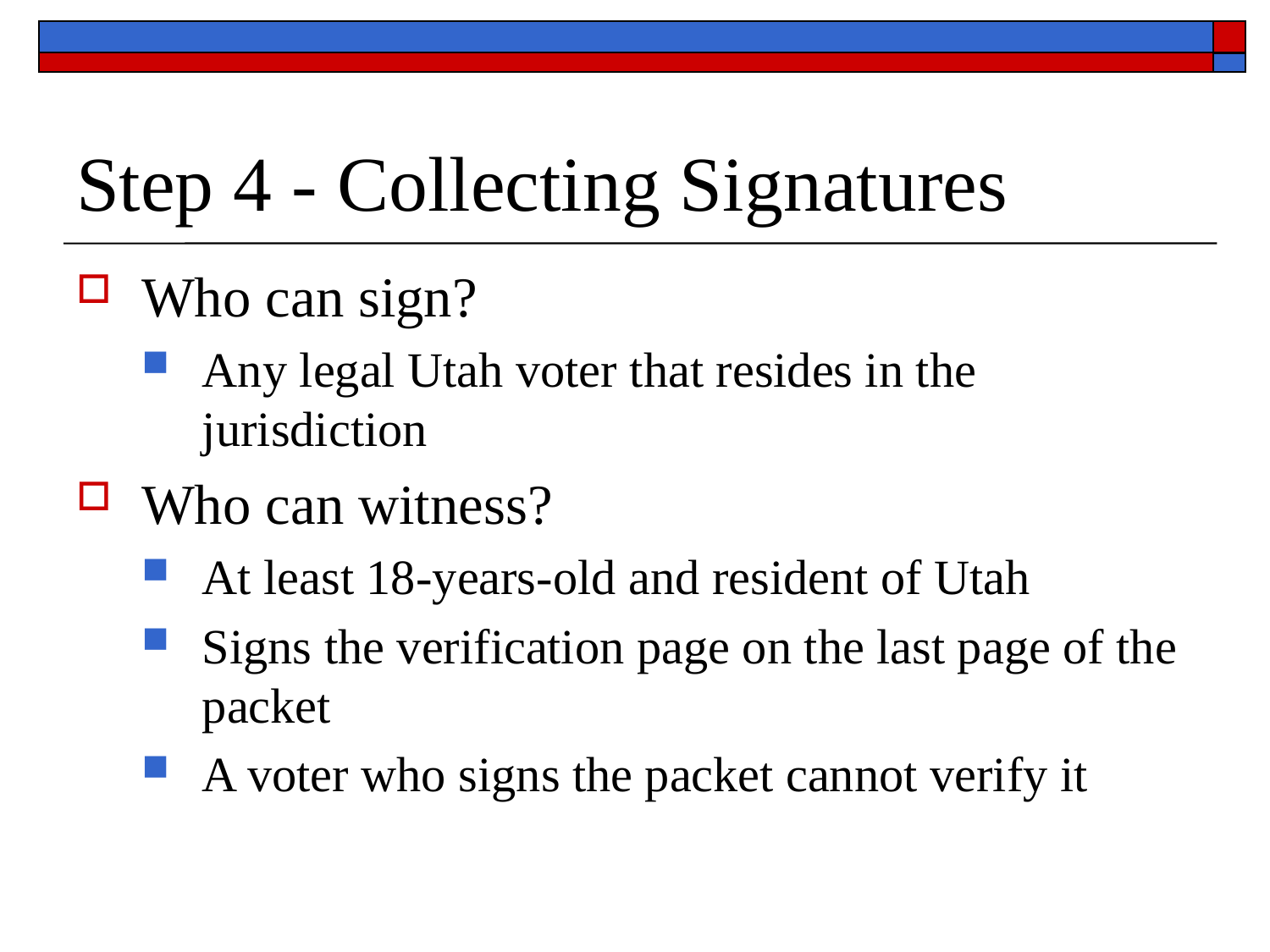

# Step 4 - Collecting Signatures
Who can sign?
Any legal Utah voter that resides in the jurisdiction
Who can witness?
At least 18-years-old and resident of Utah
Signs the verification page on the last page of the packet
A voter who signs the packet cannot verify it